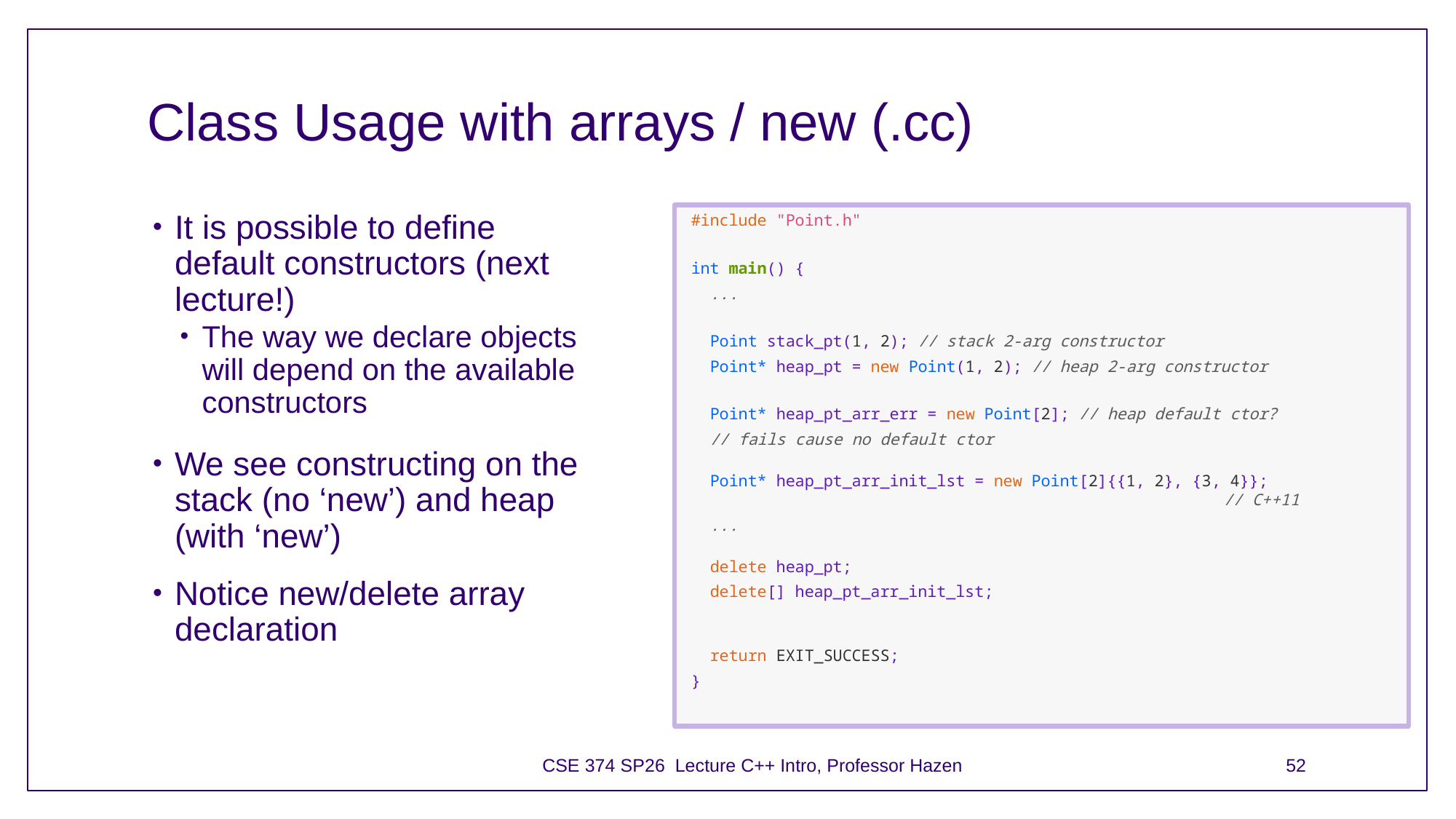

# Class Usage with arrays / new (.cc)
It is possible to define default constructors (next lecture!)
The way we declare objects will depend on the available constructors
We see constructing on the stack (no ‘new’) and heap (with ‘new’)
Notice new/delete array declaration
#include "Point.h"

int main() {
  ...

  Point stack_pt(1, 2); // stack 2-arg constructor
  Point* heap_pt = new Point(1, 2); // heap 2-arg constructor

  Point* heap_pt_arr_err = new Point[2]; // heap default ctor?
  // fails cause no default ctor
  Point* heap_pt_arr_init_lst = new Point[2]{{1, 2}, {3, 4}};
                                                      // C++11
  ...
  delete heap_pt;
  delete[] heap_pt_arr_init_lst;

  return EXIT_SUCCESS;
}

CSE 374 SP26  Lecture C++ Intro, Professor Hazen
52